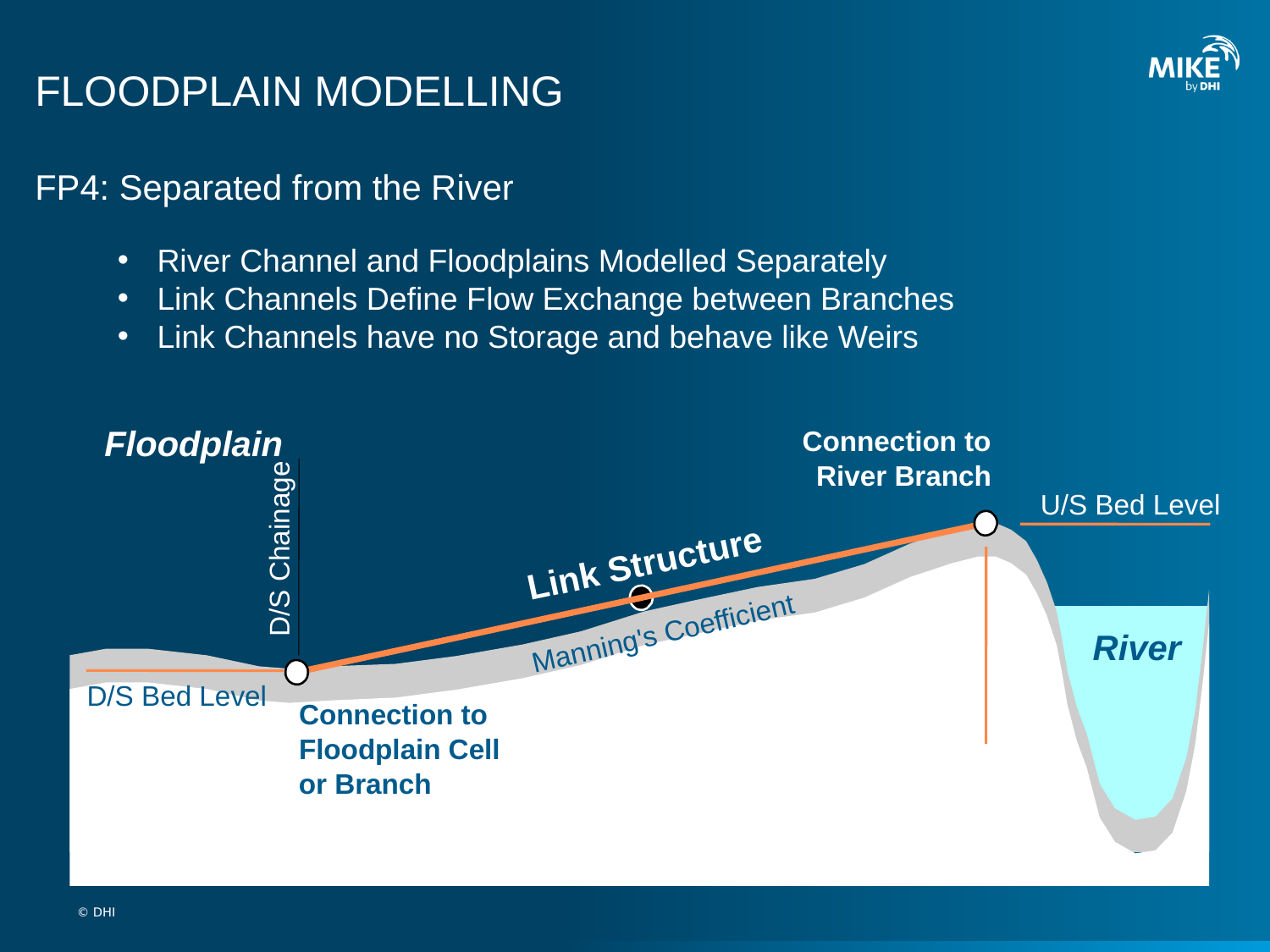

# FLOODPLAIN MODELLING
FP4: Separated from the River

River Channel and Floodplains Modelled Separately
Link Channels Define Flow Exchange between Branches
Link Channels have no Storage and behave like Weirs
Floodplain
Connection to
River Branch

 U/S Bed Level

D/S Chainage
Link Structure

Manning's Coefficient
River
 U/S Chainage

D/S Bed Level
Connection to
Floodplain Cell
or Branch
© DHI